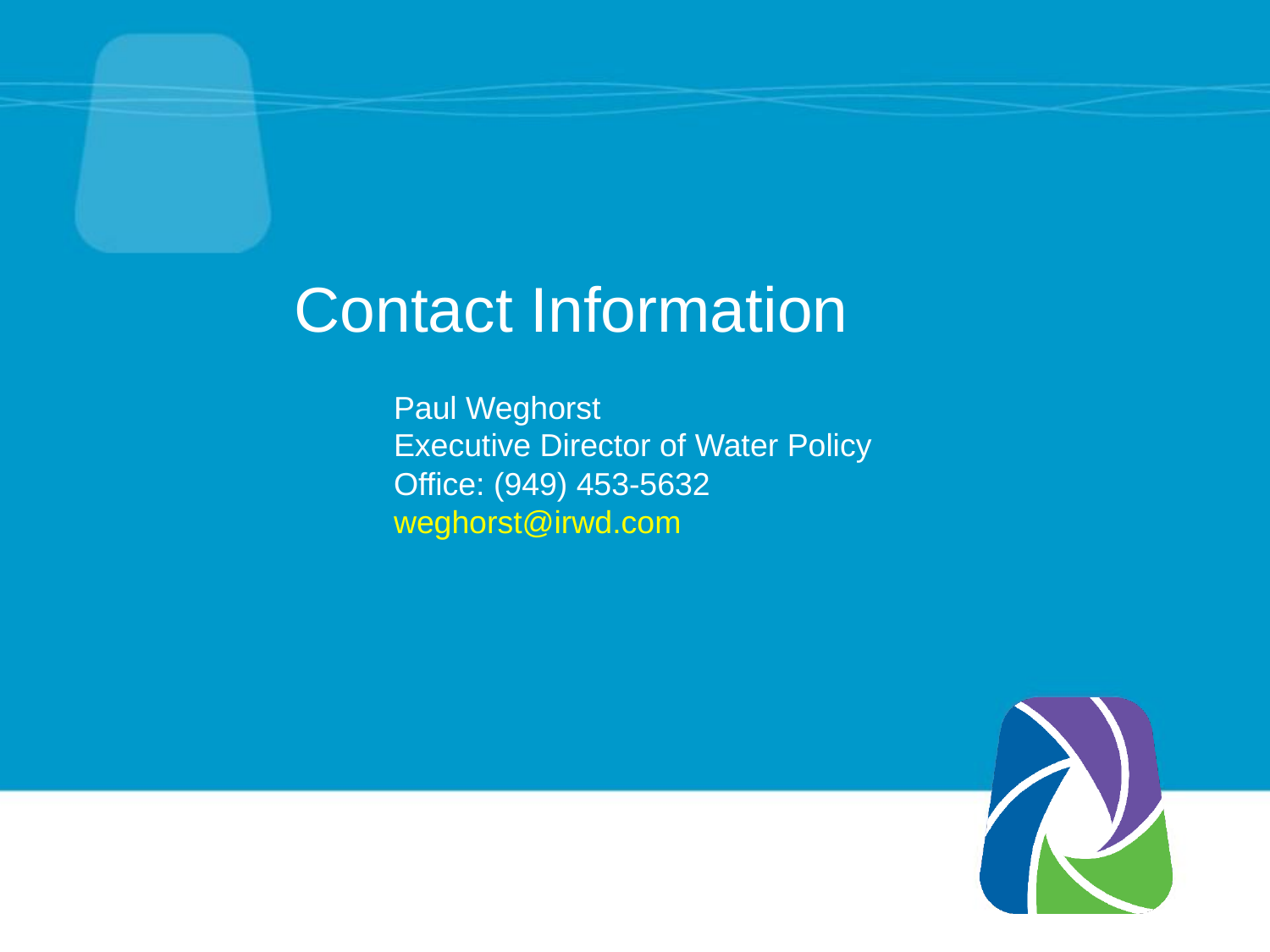

# Contact Information
Paul Weghorst
Executive Director of Water Policy
Office: (949) 453-5632
weghorst@irwd.com

15